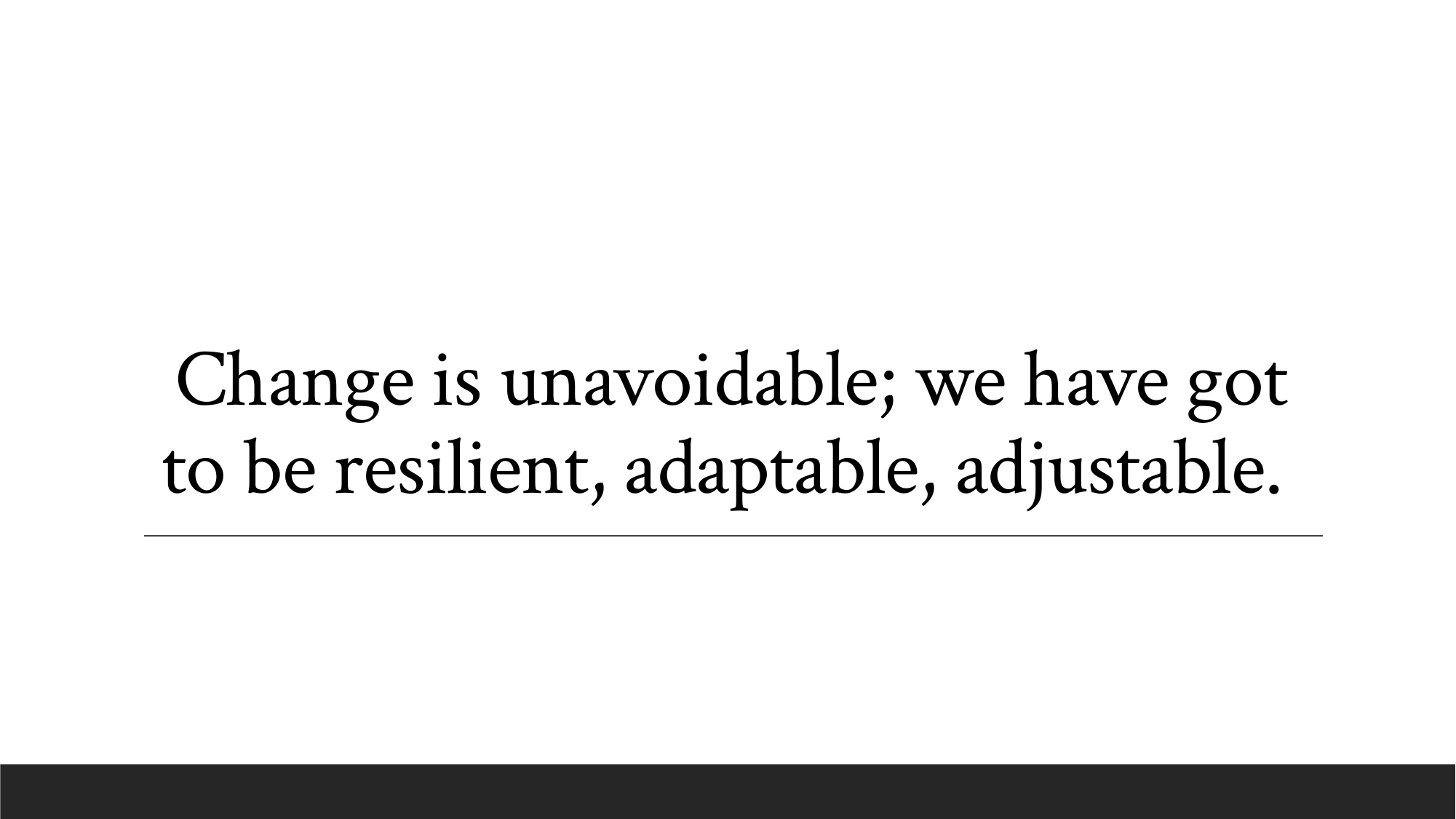

# Change is unavoidable; we have got to be resilient, adaptable, adjustable.